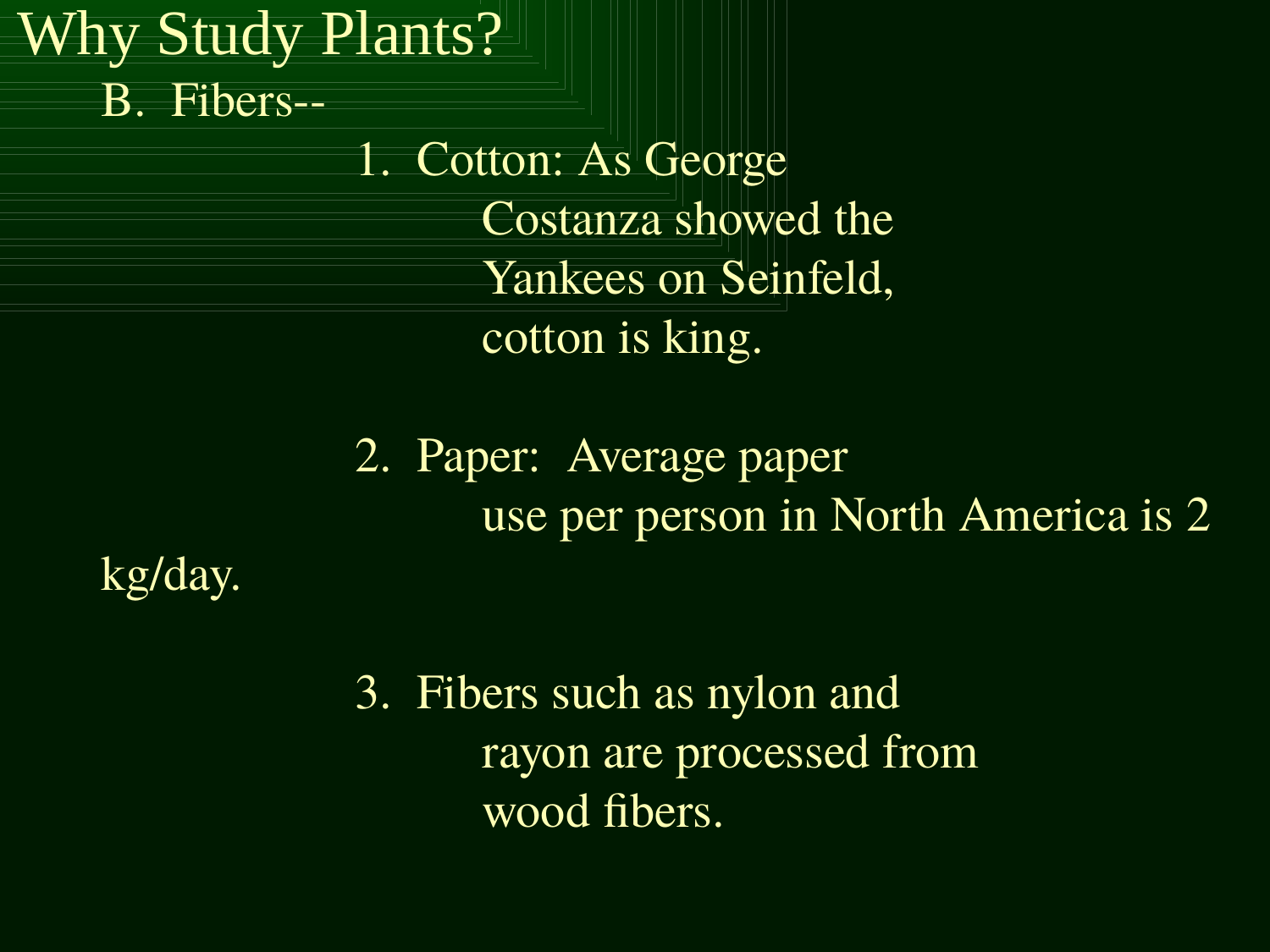

Why Study Plants?
	B.  Fibers--
			1.  Cotton: As George
				Costanza showed the
				Yankees on Seinfeld,
				cotton is king.

			2.  Paper:  Average paper
				use per person in North America is 2 kg/day.

			3.  Fibers such as nylon and
				rayon are processed from
				wood fibers.